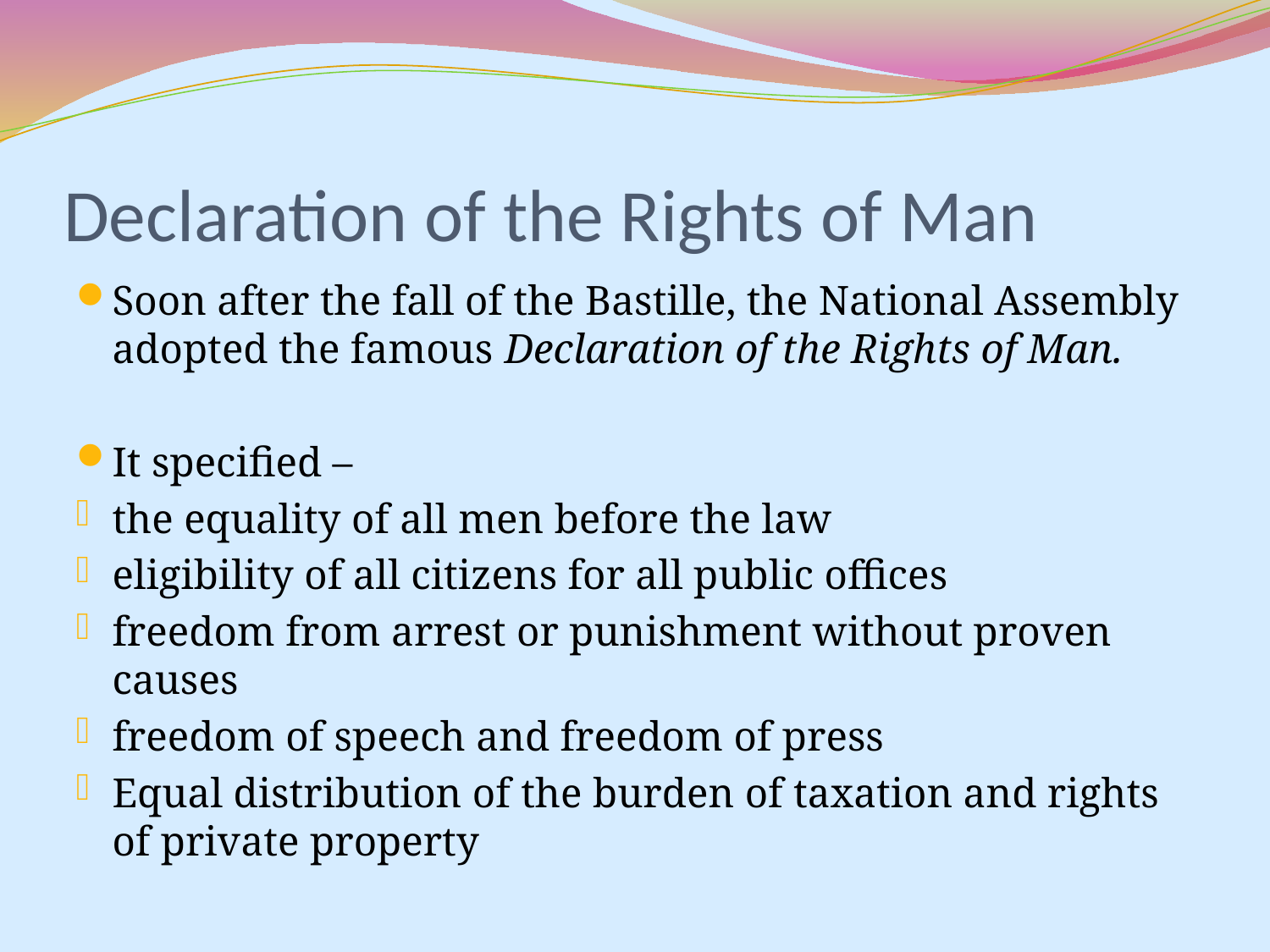

# Declaration of the Rights of Man
Soon after the fall of the Bastille, the National Assembly adopted the famous Declaration of the Rights of Man.

It specified –
the equality of all men before the law
eligibility of all citizens for all public offices
freedom from arrest or punishment without proven causes
freedom of speech and freedom of press
Equal distribution of the burden of taxation and rights of private property